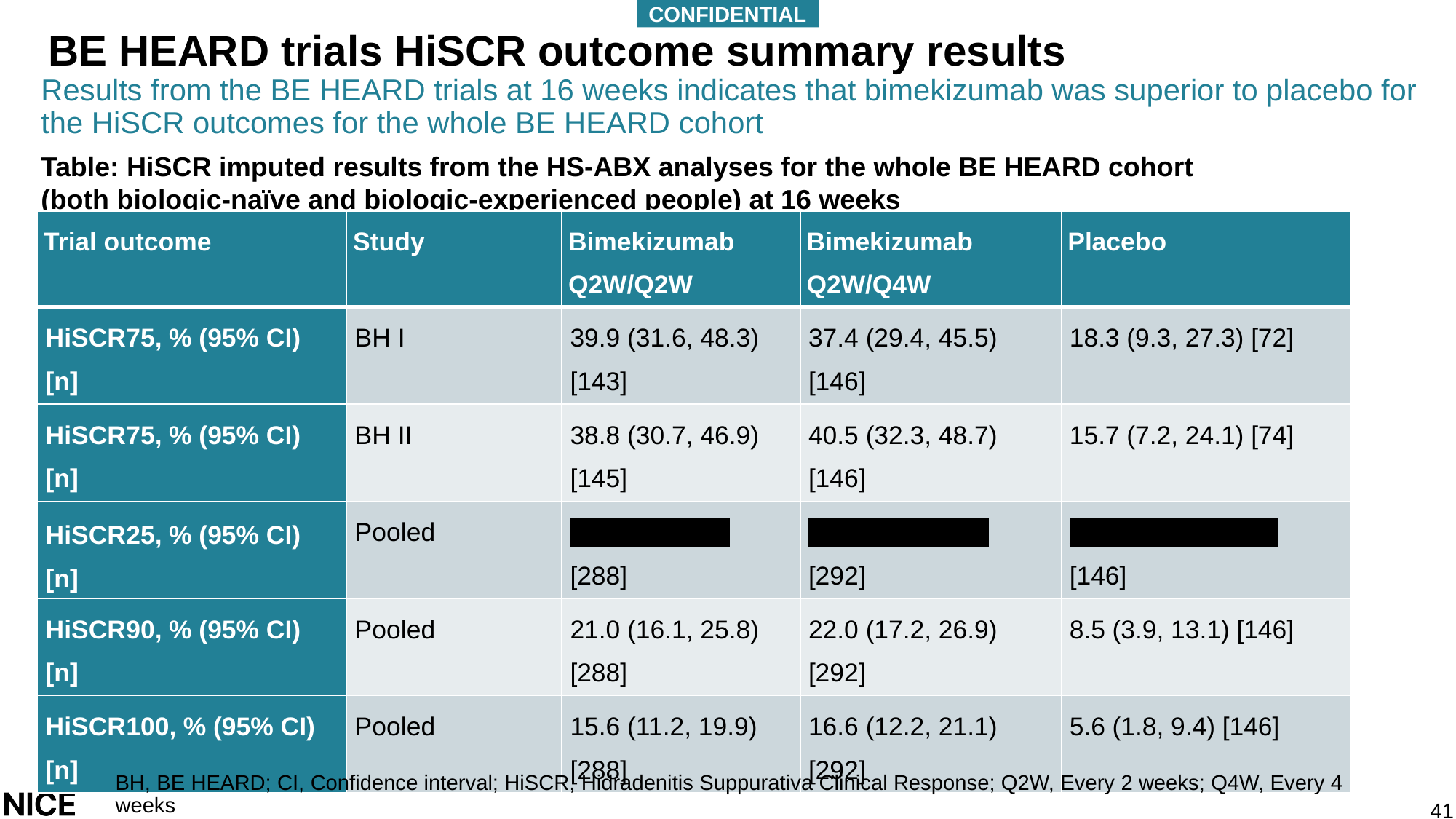

CONFIDENTIAL
# BE HEARD trials HiSCR outcome summary results
Results from the BE HEARD trials at 16 weeks indicates that bimekizumab was superior to placebo for the HiSCR outcomes for the whole BE HEARD cohort

Table: HiSCR imputed results from the HS-ABX analyses for the whole BE HEARD cohort (both biologic-naïve and biologic-experienced people) at 16 weeks
| Trial outcome | Study | Bimekizumab Q2W/Q2W | Bimekizumab Q2W/Q4W | Placebo |
| --- | --- | --- | --- | --- |
| HiSCR75, % (95% CI) [n] | BH I | 39.9 (31.6, 48.3) [143] | 37.4 (29.4, 45.5) [146] | 18.3 (9.3, 27.3) [72] |
| HiSCR75, % (95% CI) [n] | BH II | 38.8 (30.7, 46.9) [145] | 40.5 (32.3, 48.7) [146] | 15.7 (7.2, 24.1) [74] |
| HiSCR25, % (95% CI) [n] | Pooled | Xxxxxxxxxxxx [288] | Xxxxxxxxxxxx [292] | Xxxxxxxxxxxx [146] |
| HiSCR90, % (95% CI) [n] | Pooled | 21.0 (16.1, 25.8) [288] | 22.0 (17.2, 26.9) [292] | 8.5 (3.9, 13.1) [146] |
| HiSCR100, % (95% CI) [n] | Pooled | 15.6 (11.2, 19.9) [288] | 16.6 (12.2, 21.1) [292] | 5.6 (1.8, 9.4) [146] |
BH, BE HEARD; CI, Confidence interval; HiSCR, Hidradenitis Suppurativa Clinical Response; Q2W, Every 2 weeks; Q4W, Every 4 weeks